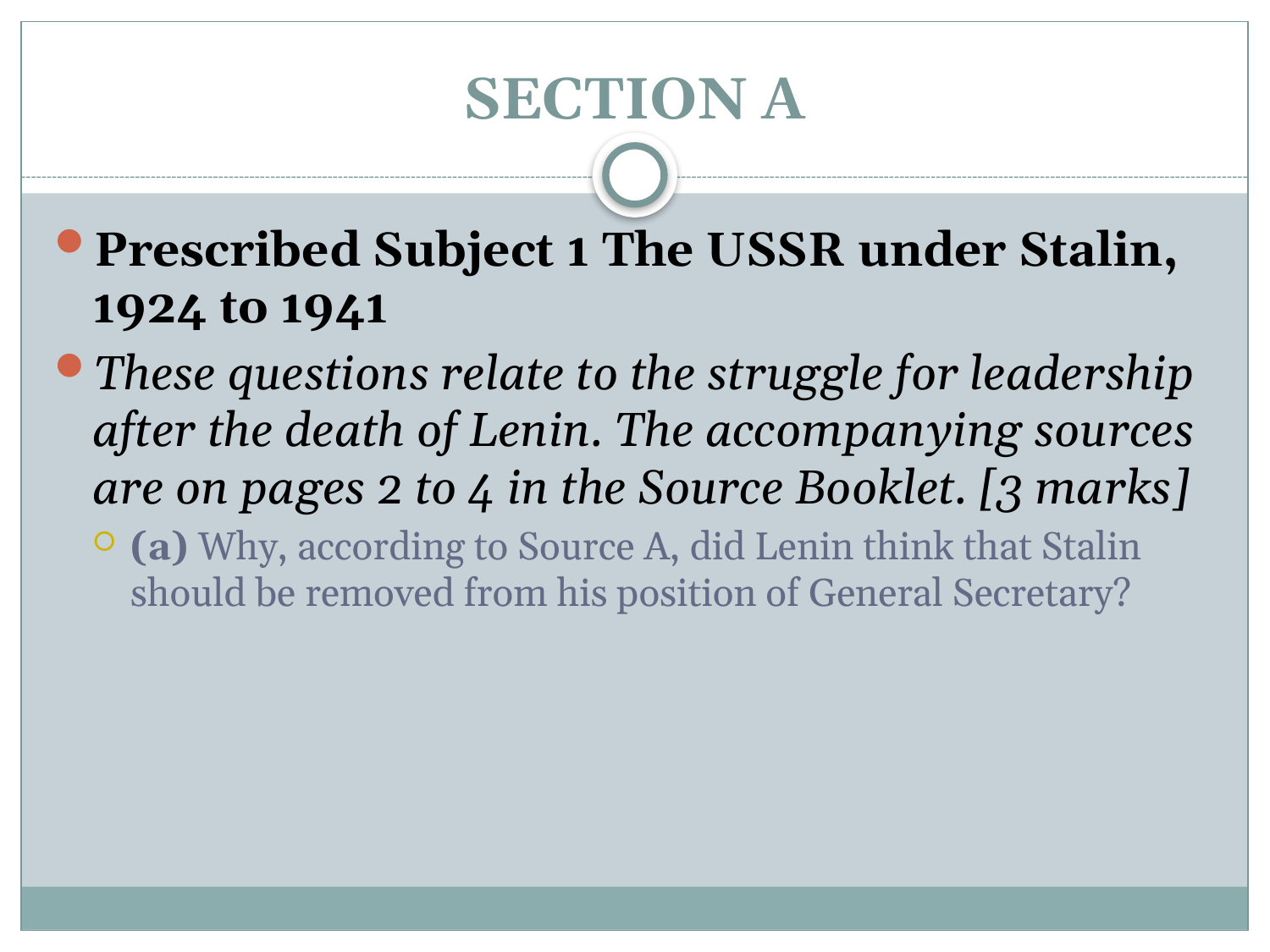

# SECTION A
Prescribed Subject 1 The USSR under Stalin, 1924 to 1941
These questions relate to the struggle for leadership after the death of Lenin. The accompanying sources are on pages 2 to 4 in the Source Booklet. [3 marks]
(a) Why, according to Source A, did Lenin think that Stalin should be removed from his position of General Secretary?